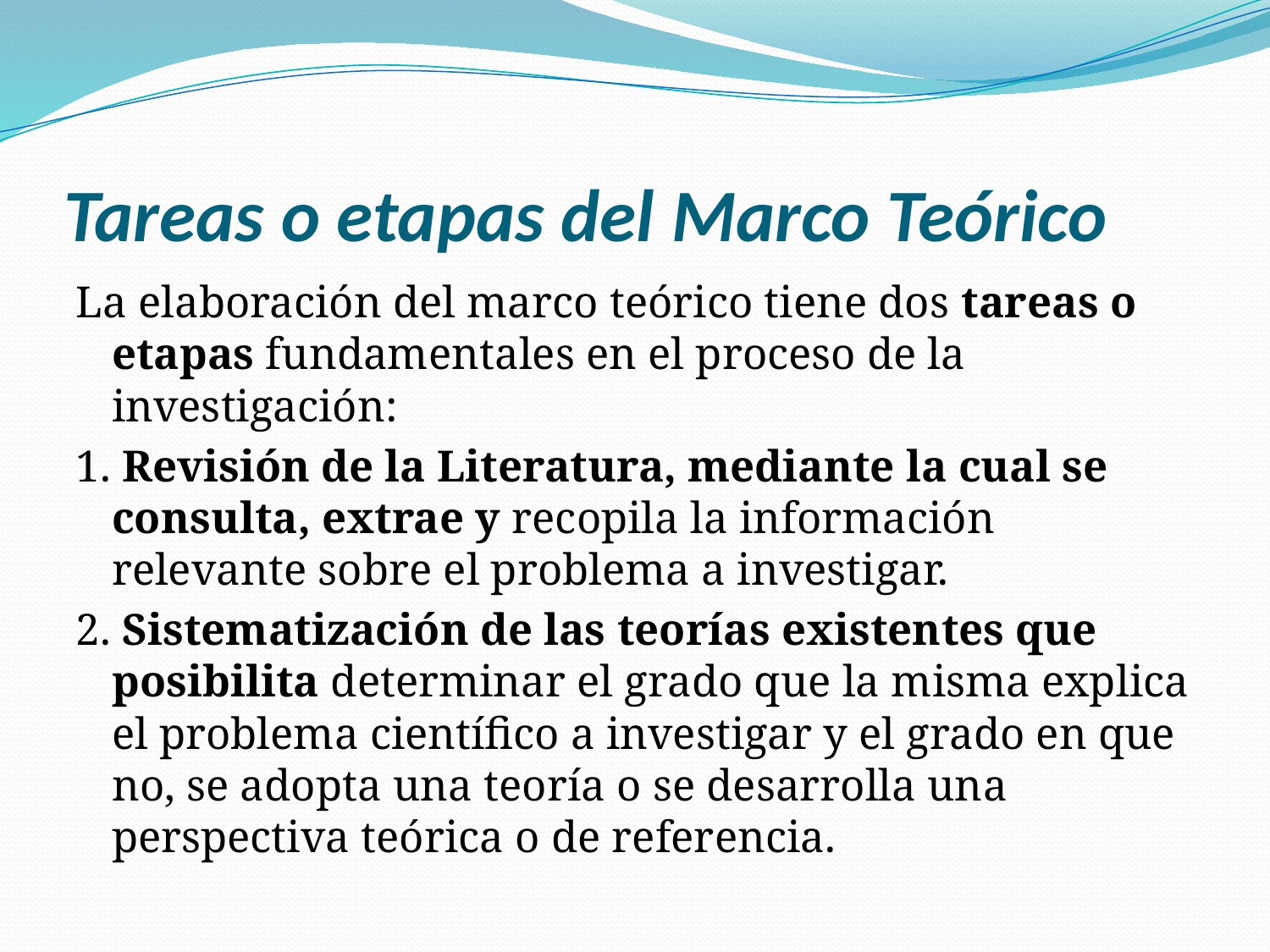

# Tareas o etapas del Marco Teórico
La elaboración del marco teórico tiene dos tareas o etapas fundamentales en el proceso de la investigación:
1. Revisión de la Literatura, mediante la cual se consulta, extrae y recopila la información relevante sobre el problema a investigar.
2. Sistematización de las teorías existentes que posibilita determinar el grado que la misma explica el problema científico a investigar y el grado en que no, se adopta una teoría o se desarrolla una perspectiva teórica o de referencia.